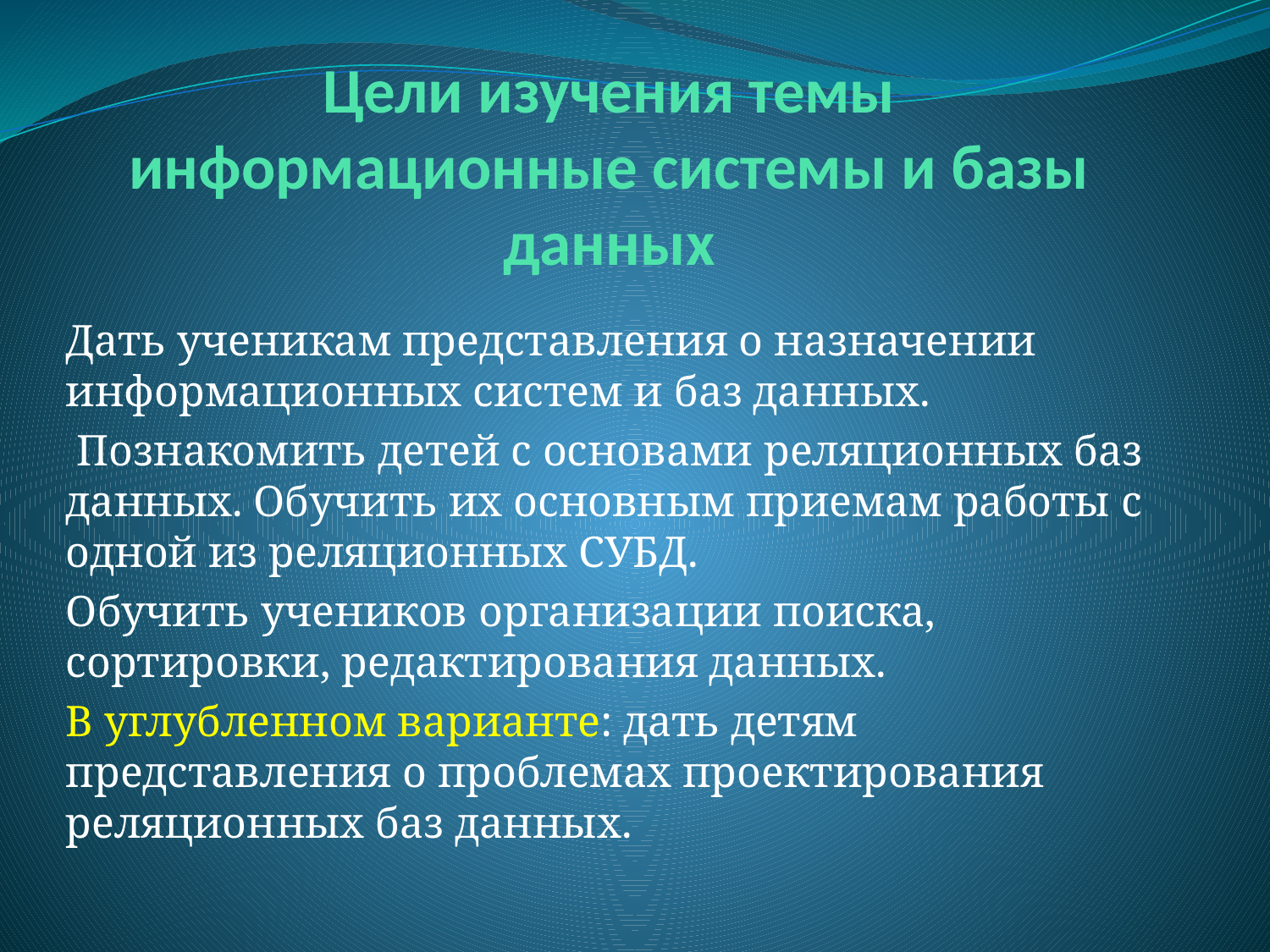

# Цели изучения темы информационные системы и базы данных
Дать ученикам представления о назначении информационных систем и баз данных.
 Познакомить детей с основами реляционных баз данных. Обучить их основным приемам работы с одной из реляционных СУБД.
Обучить учеников организации поиска, сортировки, редактирования данных.
В углубленном варианте: дать детям представления о проблемах проектирования реляционных баз данных.